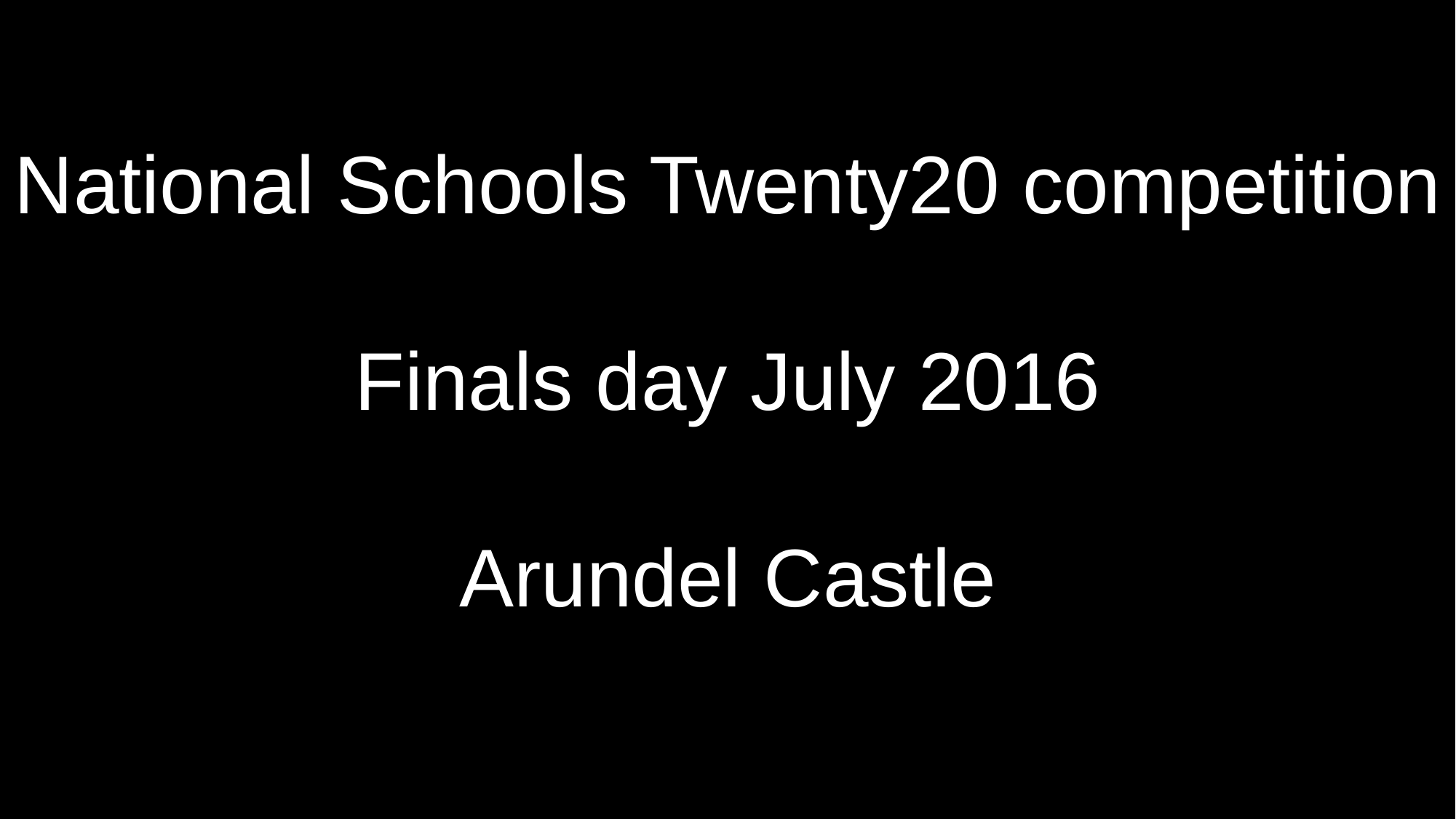

National Schools Twenty20 competition

Finals day July 2016

Arundel Castle